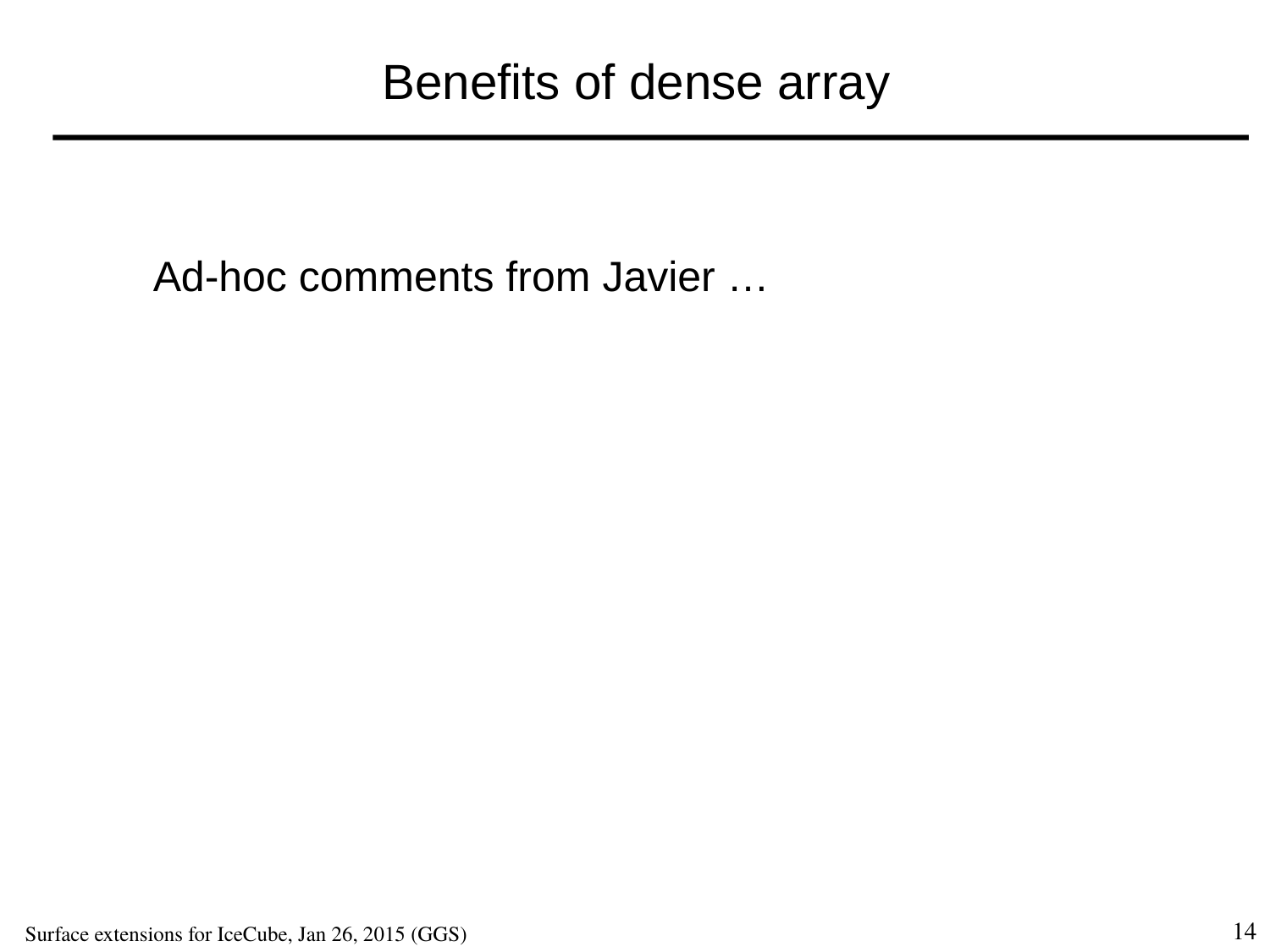

# Benefits of dense array
Ad-hoc comments from Javier …
14